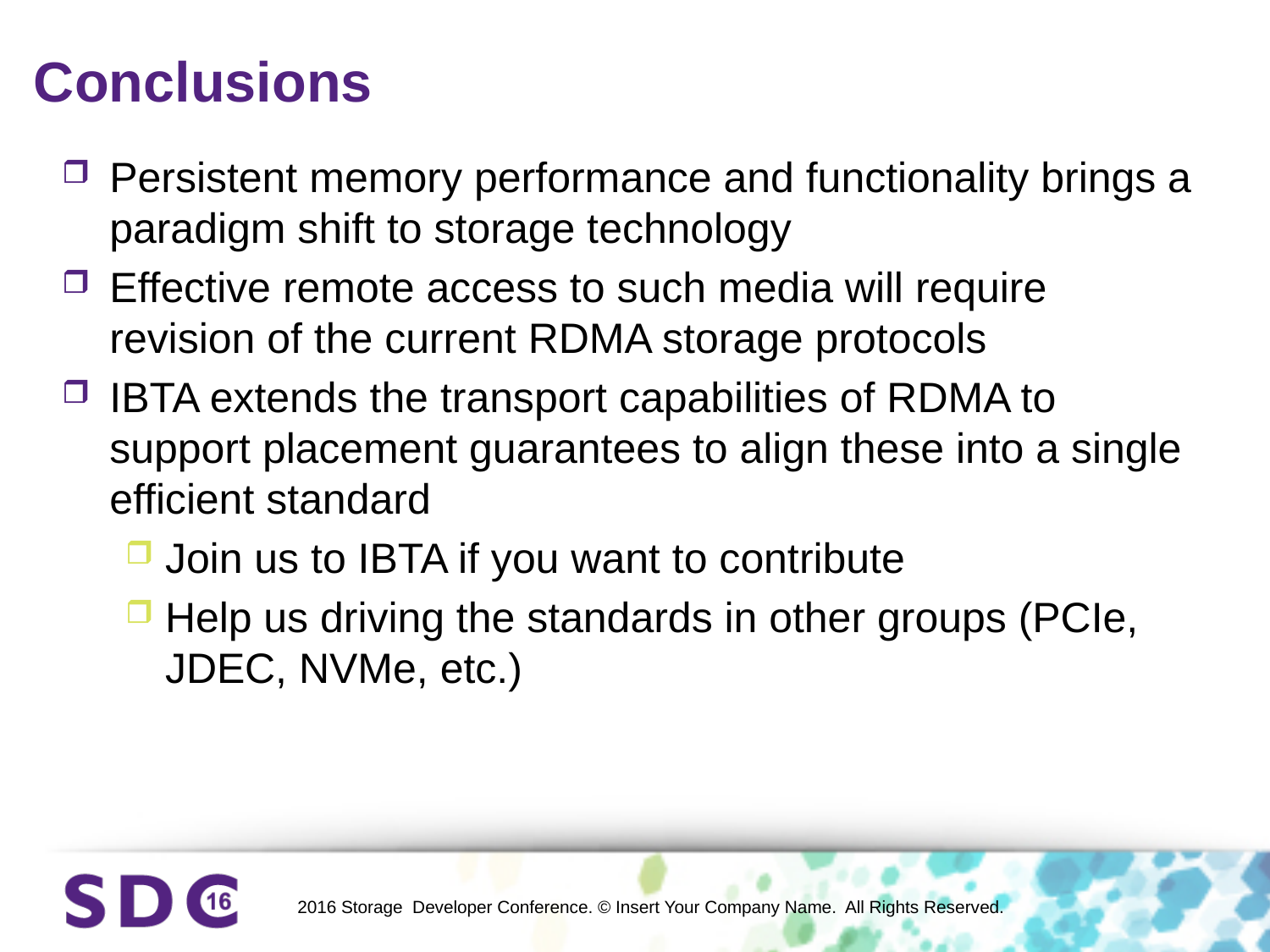

# Conclusions
Persistent memory performance and functionality brings a paradigm shift to storage technology
Effective remote access to such media will require revision of the current RDMA storage protocols
IBTA extends the transport capabilities of RDMA to support placement guarantees to align these into a single efficient standard
Join us to IBTA if you want to contribute
Help us driving the standards in other groups (PCIe, JDEC, NVMe, etc.)